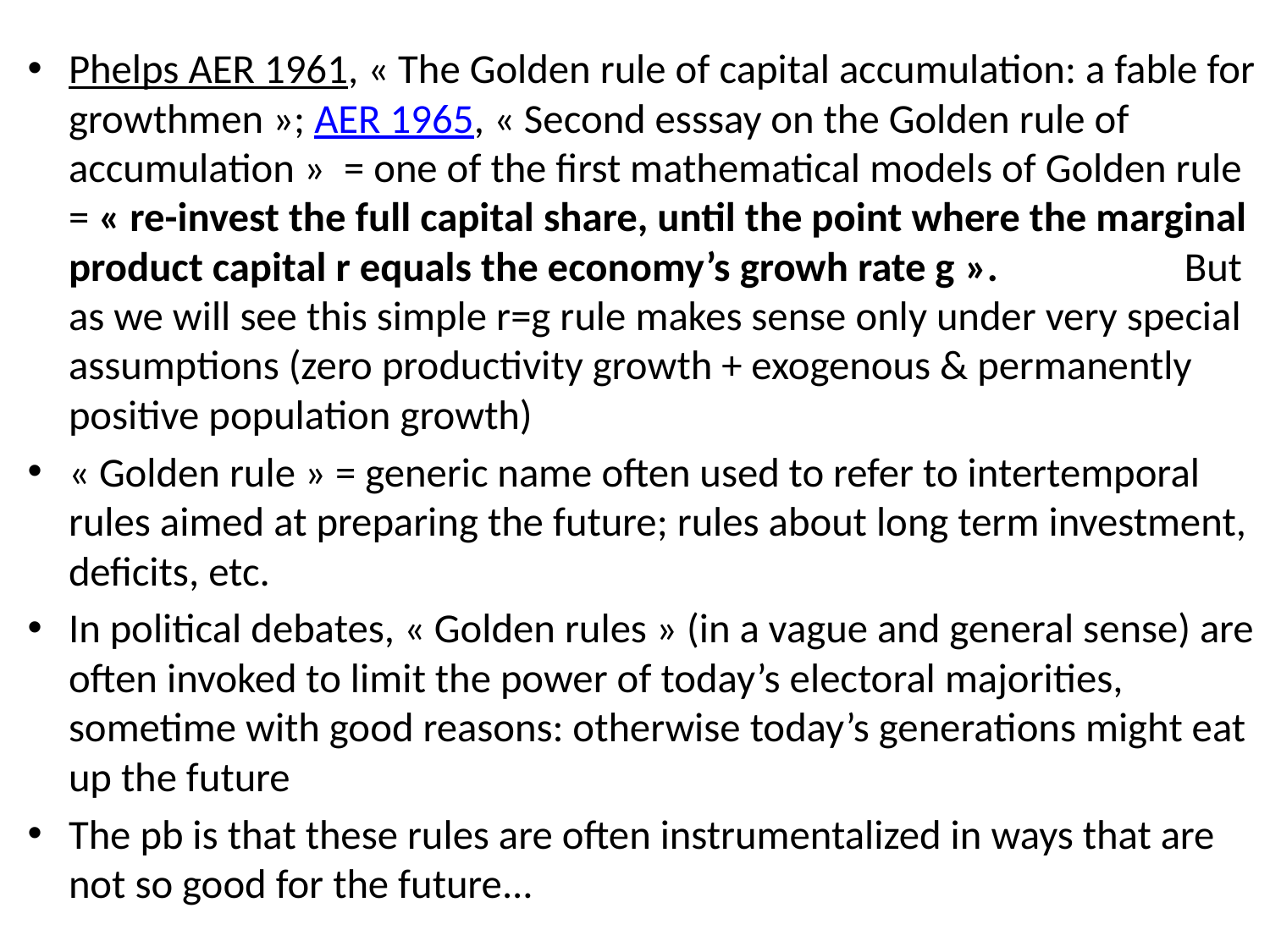

Phelps AER 1961, « The Golden rule of capital accumulation: a fable for growthmen »; AER 1965, « Second esssay on the Golden rule of accumulation »  = one of the first mathematical models of Golden rule = « re-invest the full capital share, until the point where the marginal product capital r equals the economy’s growh rate g ».                    But as we will see this simple r=g rule makes sense only under very special assumptions (zero productivity growth + exogenous & permanently positive population growth)
« Golden rule » = generic name often used to refer to intertemporal rules aimed at preparing the future; rules about long term investment, deficits, etc.
In political debates, « Golden rules » (in a vague and general sense) are often invoked to limit the power of today’s electoral majorities, sometime with good reasons: otherwise today’s generations might eat up the future
The pb is that these rules are often instrumentalized in ways that are not so good for the future...